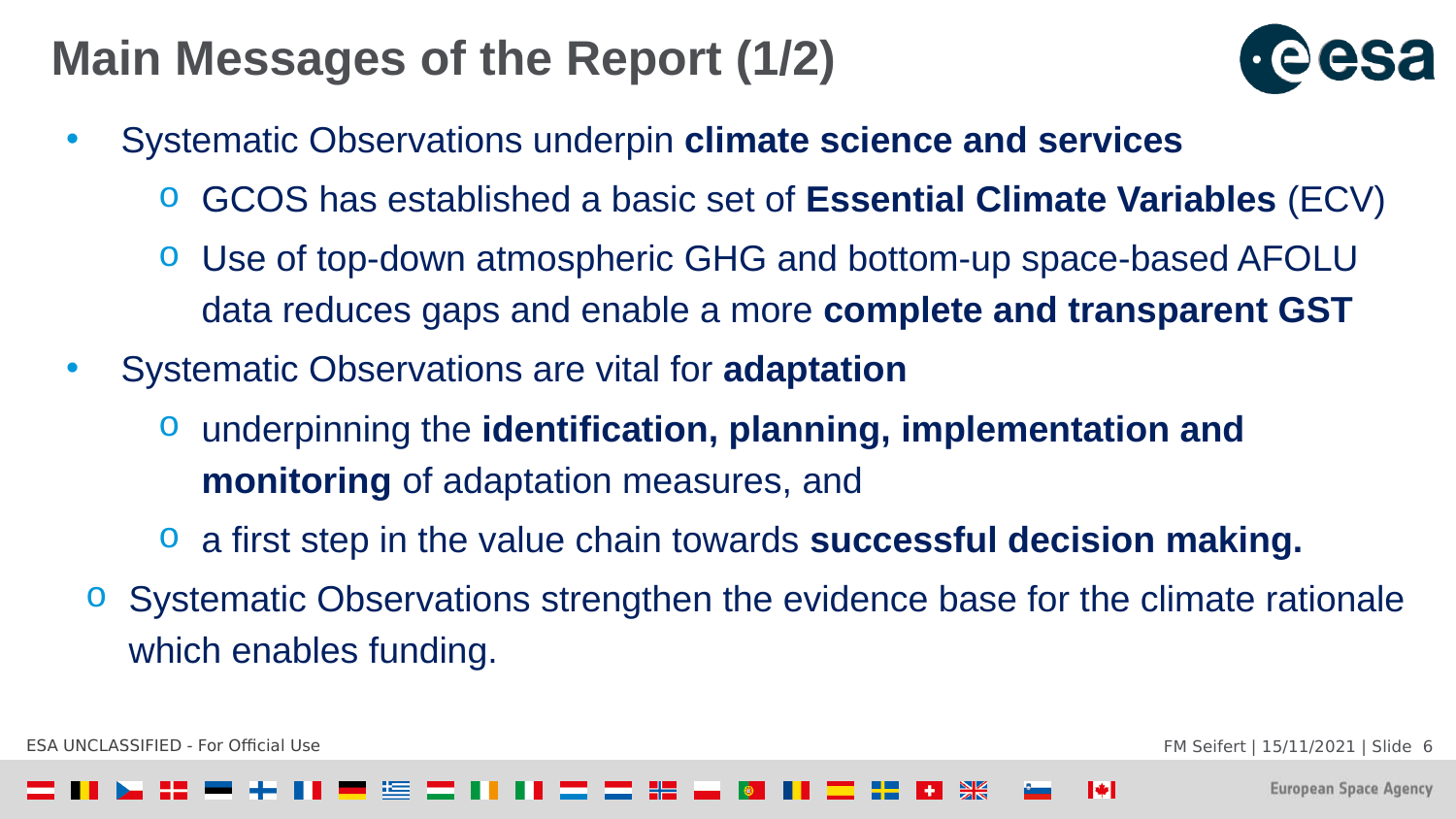

Main Messages of the Report (1/2)
Systematic Observations underpin climate science and services
GCOS has established a basic set of Essential Climate Variables (ECV)
Use of top-down atmospheric GHG and bottom-up space-based AFOLU data reduces gaps and enable a more complete and transparent GST
Systematic Observations are vital for adaptation
underpinning the identification, planning, implementation and monitoring of adaptation measures, and
a first step in the value chain towards successful decision making.
Systematic Observations strengthen the evidence base for the climate rationale which enables funding.